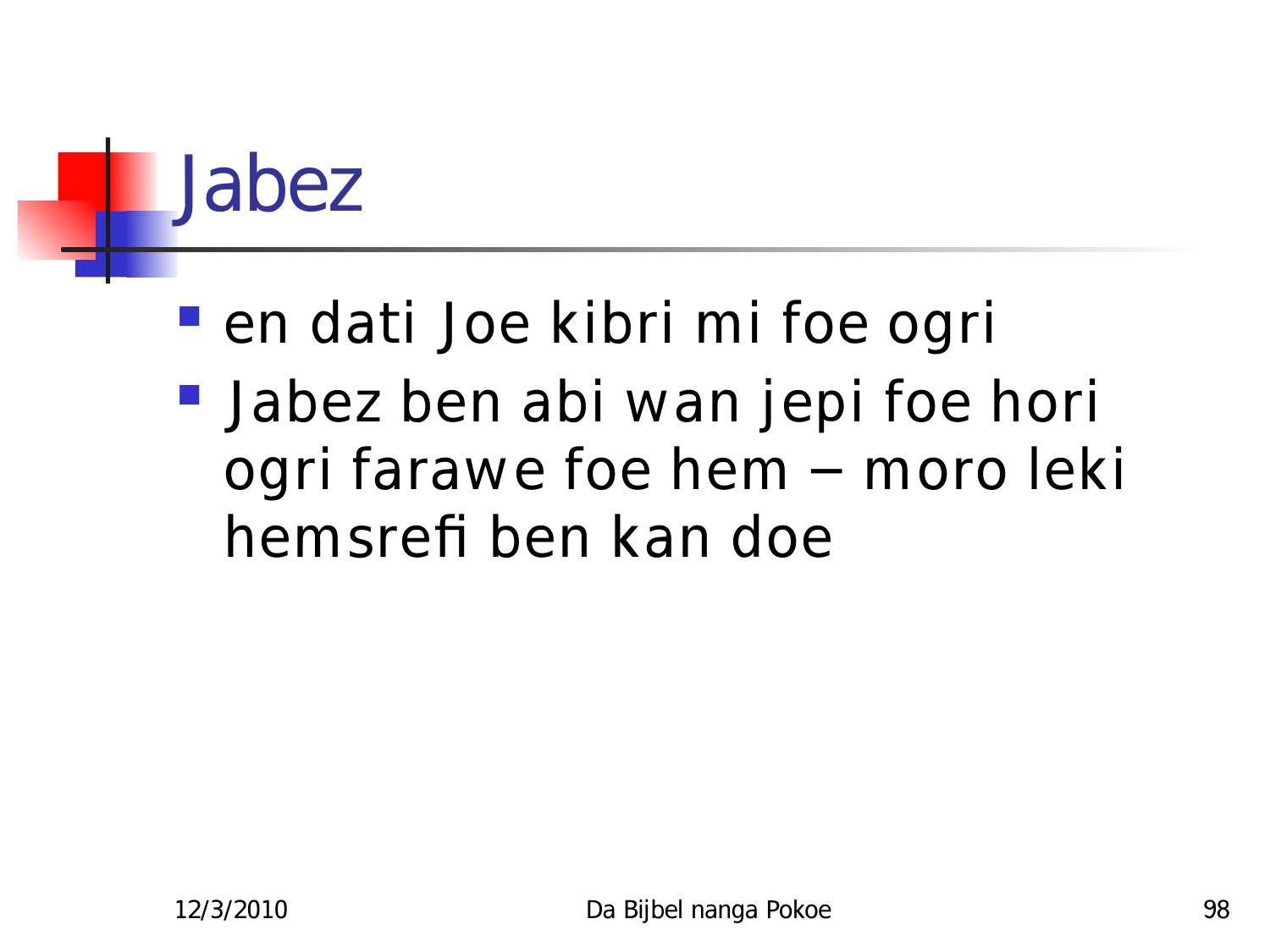

# Jabez
en dati Joe kibri mi foe ogri
Jabez ben abi wan jepi foe hori ogri farawe foe hem – moro leki hemsrefi ben kan doe
12/3/2010
Da Bijbel nanga Pokoe
98